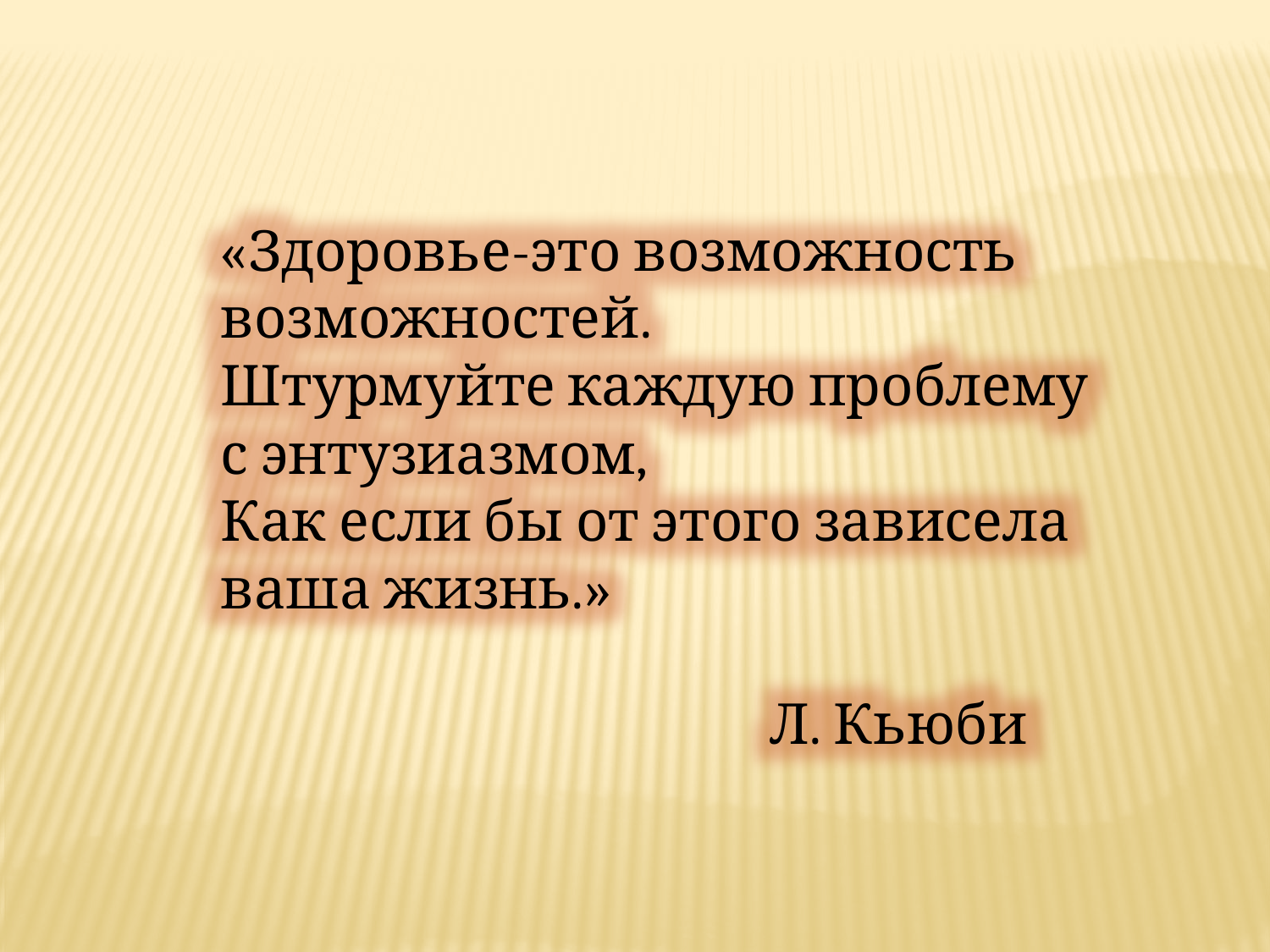

«Здоровье-это возможность возможностей.
Штурмуйте каждую проблему с энтузиазмом,
Как если бы от этого зависела ваша жизнь.»

                                            Л. Кьюби